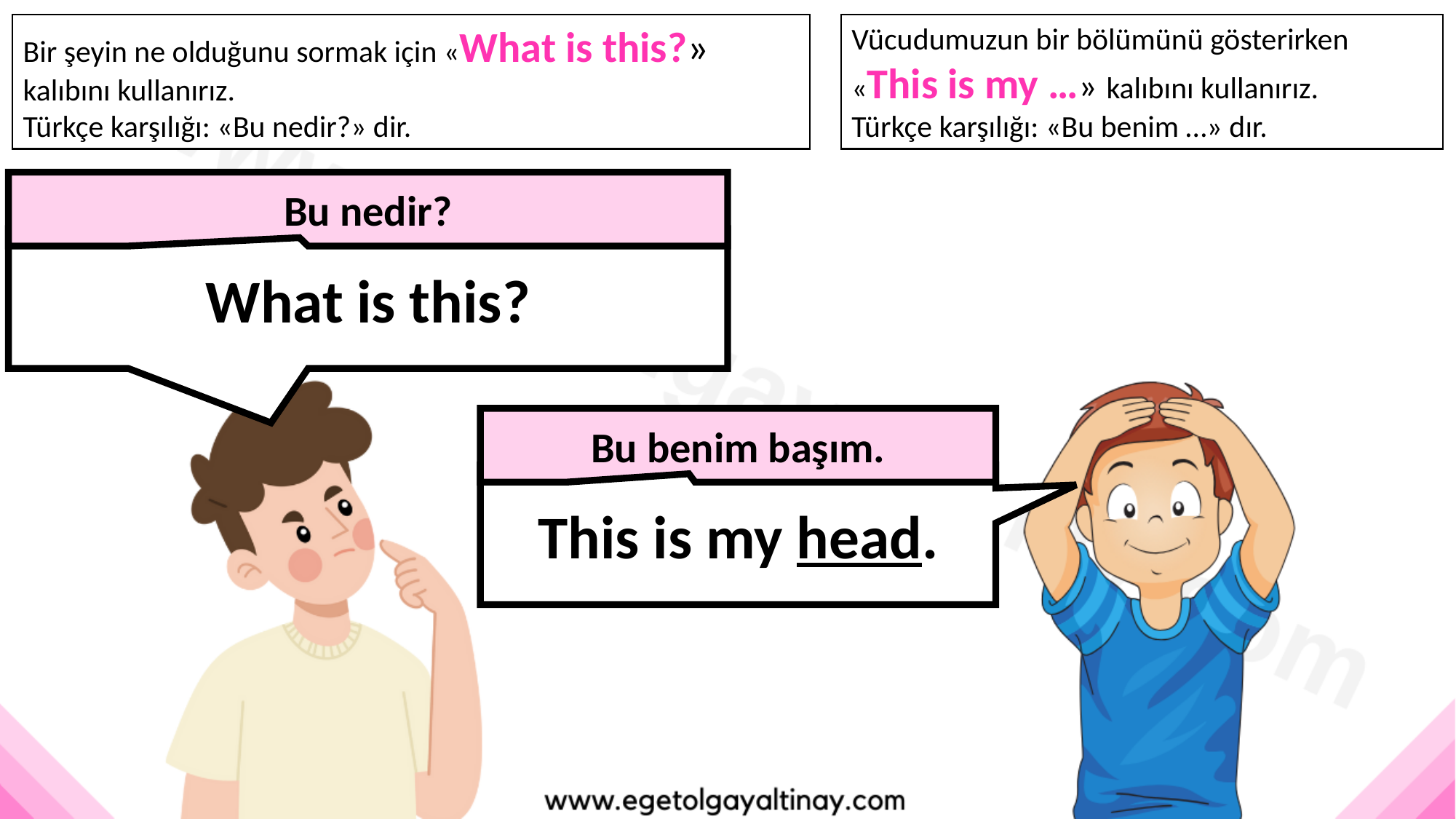

Bir şeyin ne olduğunu sormak için «What is this?» kalıbını kullanırız.
Türkçe karşılığı: «Bu nedir?» dir.
Vücudumuzun bir bölümünü gösterirken «This is my …» kalıbını kullanırız.
Türkçe karşılığı: «Bu benim …» dır.
Bu nedir?
What is this?
Bu benim başım.
This is my head.